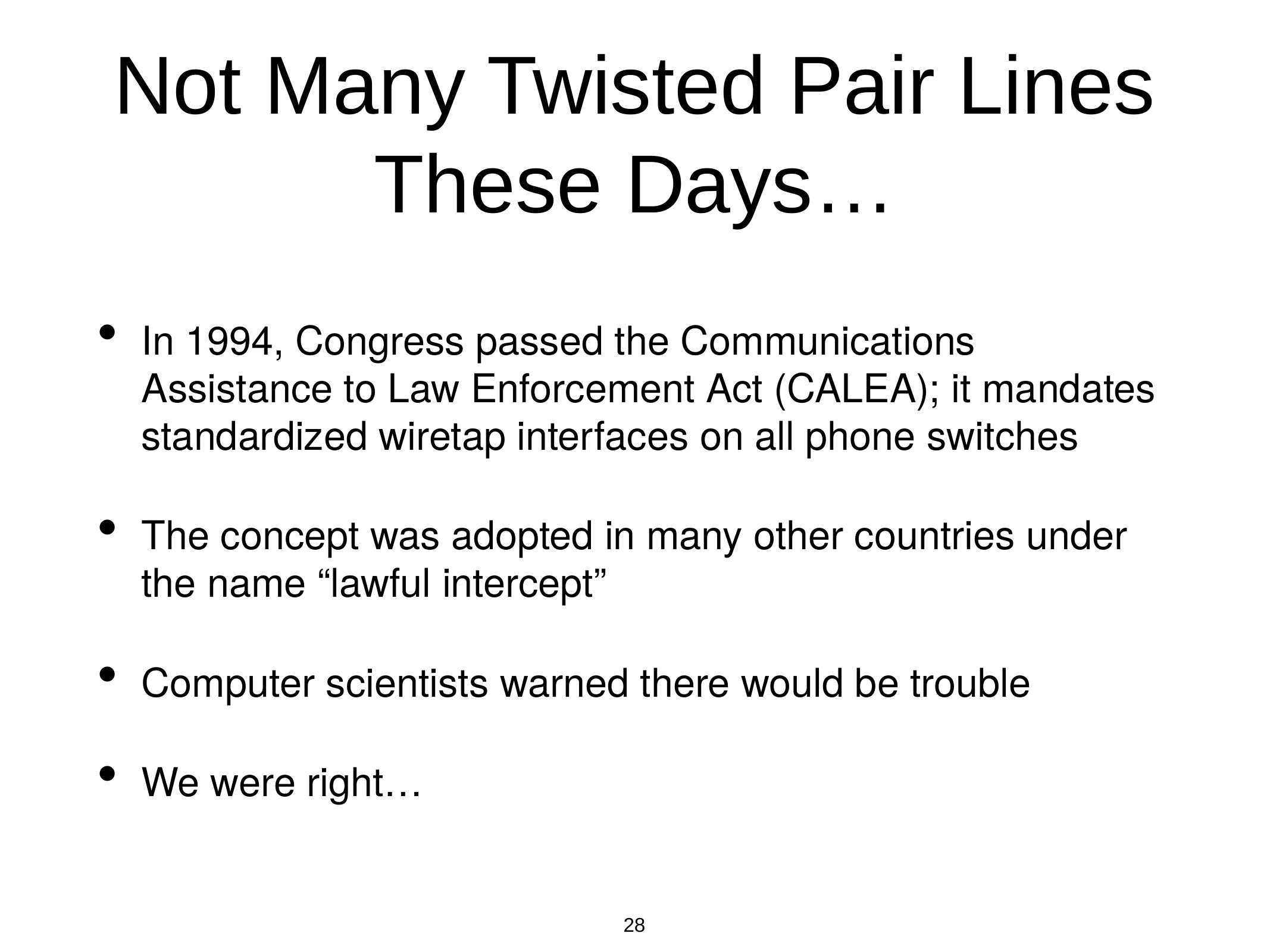

28
# Not Many Twisted Pair Lines These Days…
In 1994, Congress passed the Communications Assistance to Law Enforcement Act (CALEA); it mandates standardized wiretap interfaces on all phone switches
The concept was adopted in many other countries under the name “lawful intercept”
Computer scientists warned there would be trouble
We were right…